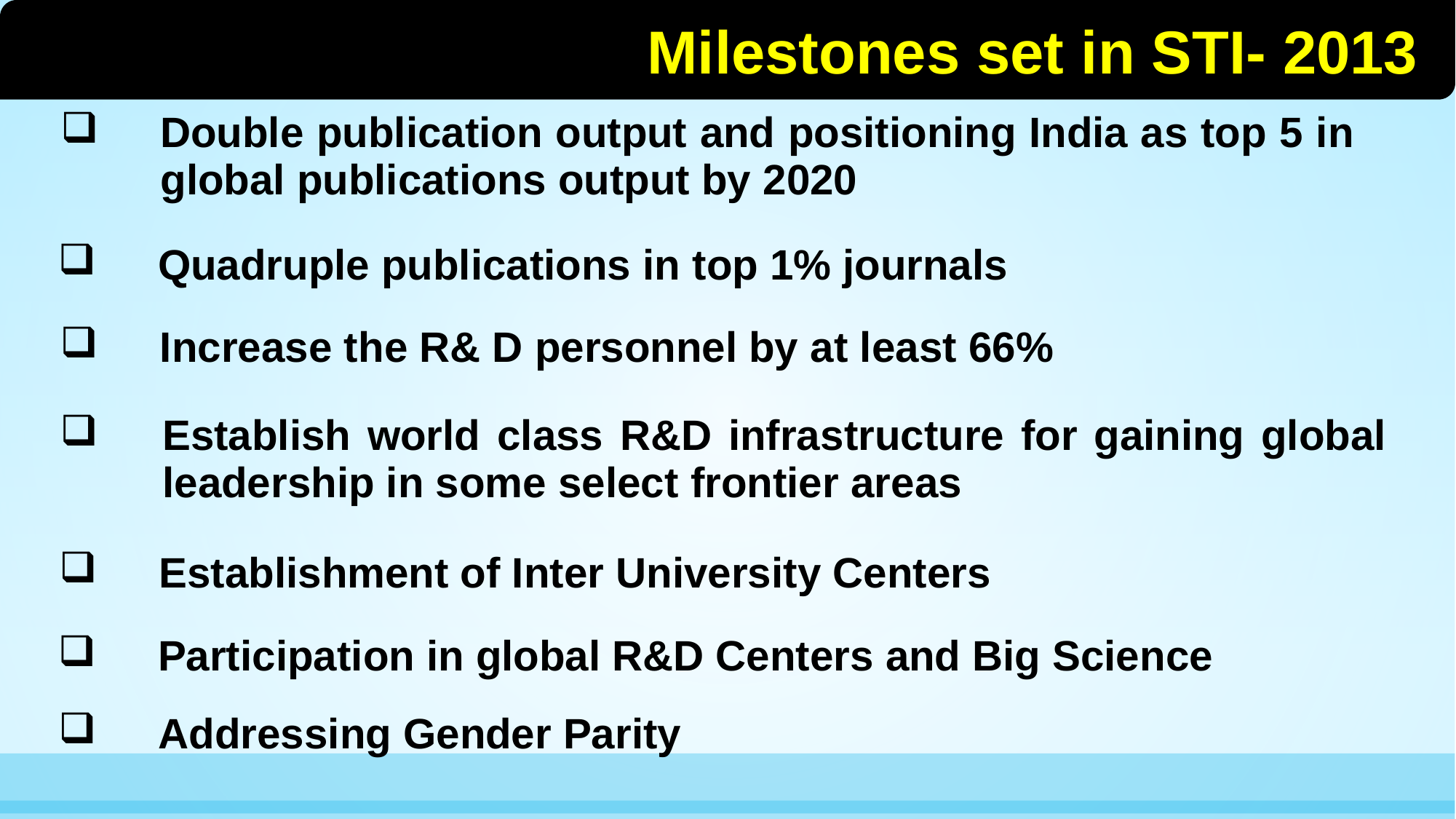

Milestones set in STI- 2013
|  | Double publication output and positioning India as top 5 in global publications output by 2020 |
| --- | --- |
|  | Quadruple publications in top 1% journals |
| --- | --- |
|  | Increase the R& D personnel by at least 66% |
| --- | --- |
|  | Establish world class R&D infrastructure for gaining global leadership in some select frontier areas |
| --- | --- |
|  | Establishment of Inter University Centers |
| --- | --- |
|  | Participation in global R&D Centers and Big Science |
| --- | --- |
|  | Addressing Gender Parity |
| --- | --- |